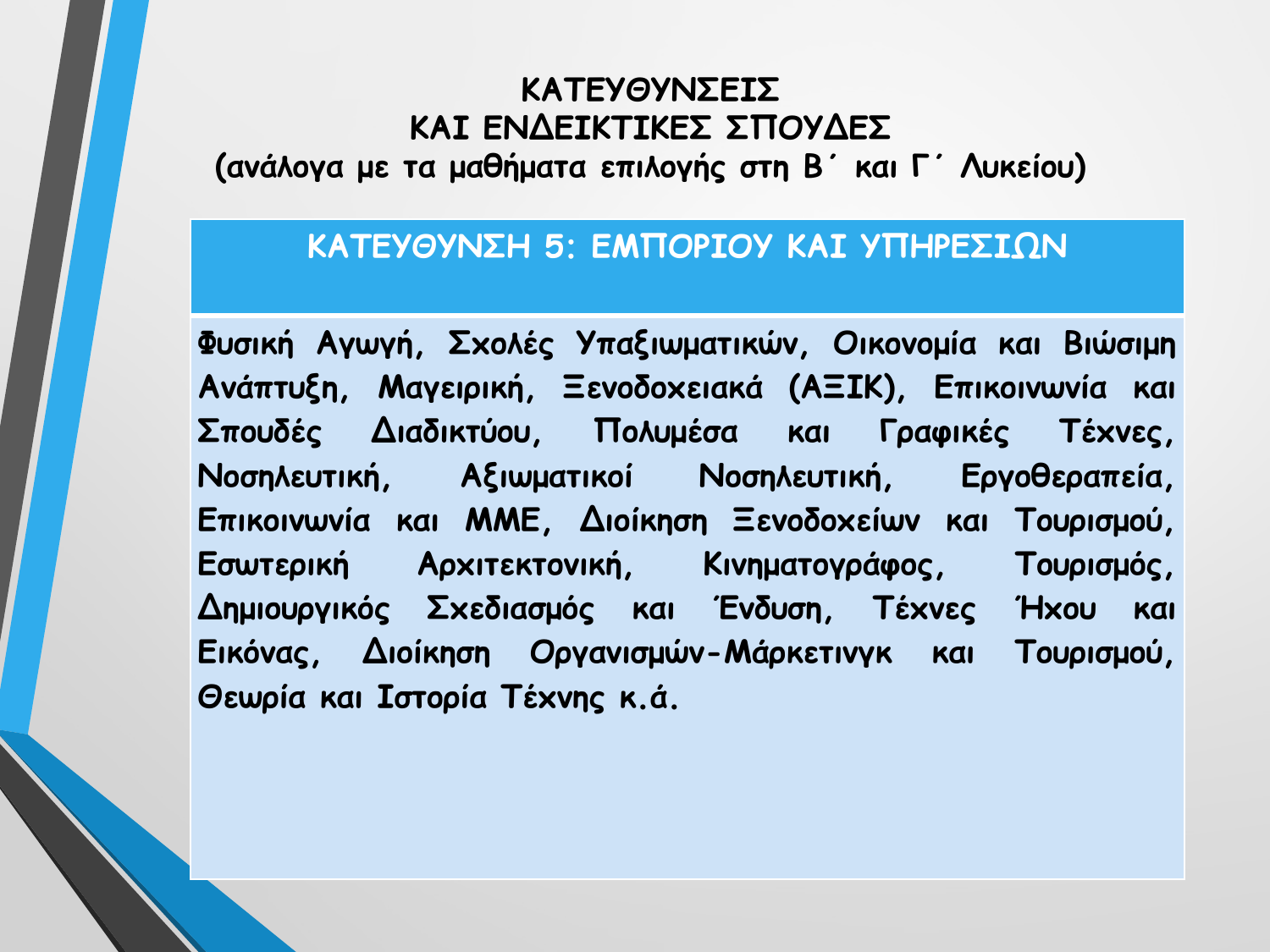

# ΚΑΤΕΥΘΥΝΣΕΙΣ ΚΑΙ ΕΝΔΕΙΚΤΙΚΕΣ ΣΠΟΥΔΕΣ (ανάλογα με τα μαθήματα επιλογής στη Β΄ και Γ΄ Λυκείου)
| ΚΑΤΕΥΘΥΝΣΗ 5: ΕΜΠΟΡΙΟΥ ΚΑΙ ΥΠΗΡΕΣΙΩΝ |
| --- |
| Φυσική Αγωγή, Σχολές Υπαξιωματικών, Οικονομία και Βιώσιμη Ανάπτυξη, Μαγειρική, Ξενοδοχειακά (ΑΞΙΚ), Επικοινωνία και Σπουδές Διαδικτύου, Πολυμέσα και Γραφικές Τέχνες, Νοσηλευτική, Αξιωματικοί Νοσηλευτική, Εργοθεραπεία, Επικοινωνία και ΜΜΕ, Διοίκηση Ξενοδοχείων και Τουρισμού, Εσωτερική Αρχιτεκτονική, Κινηματογράφος, Τουρισμός, Δημιουργικός Σχεδιασμός και Ένδυση, Τέχνες Ήχου και Εικόνας, Διοίκηση Οργανισμών-Μάρκετινγκ και Τουρισμού, Θεωρία και Ιστορία Τέχνης κ.ά. |